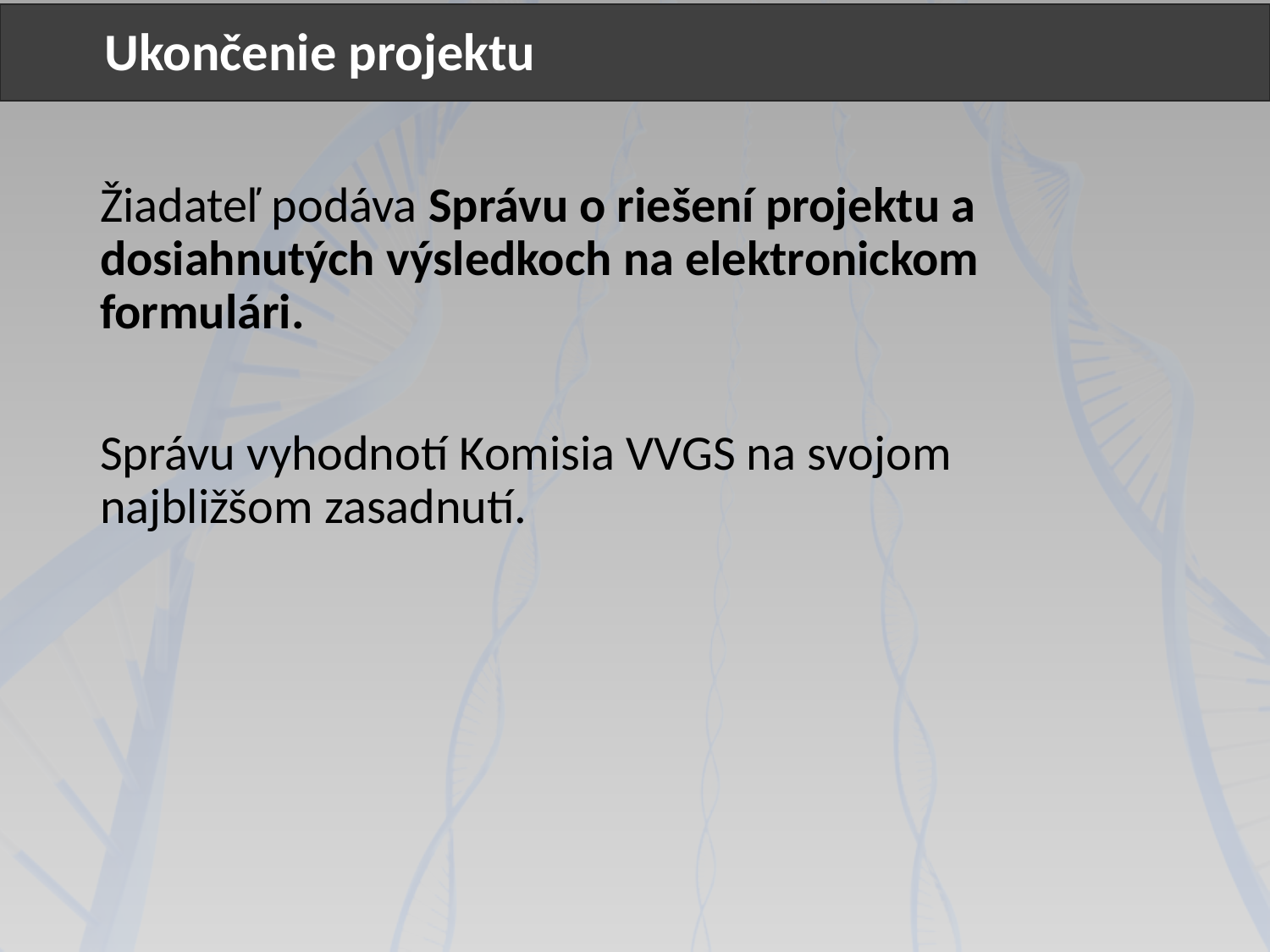

Ukončenie projektu
Žiadateľ podáva Správu o riešení projektu a dosiahnutých výsledkoch na elektronickom formulári.

Správu vyhodnotí Komisia VVGS na svojom najbližšom zasadnutí.